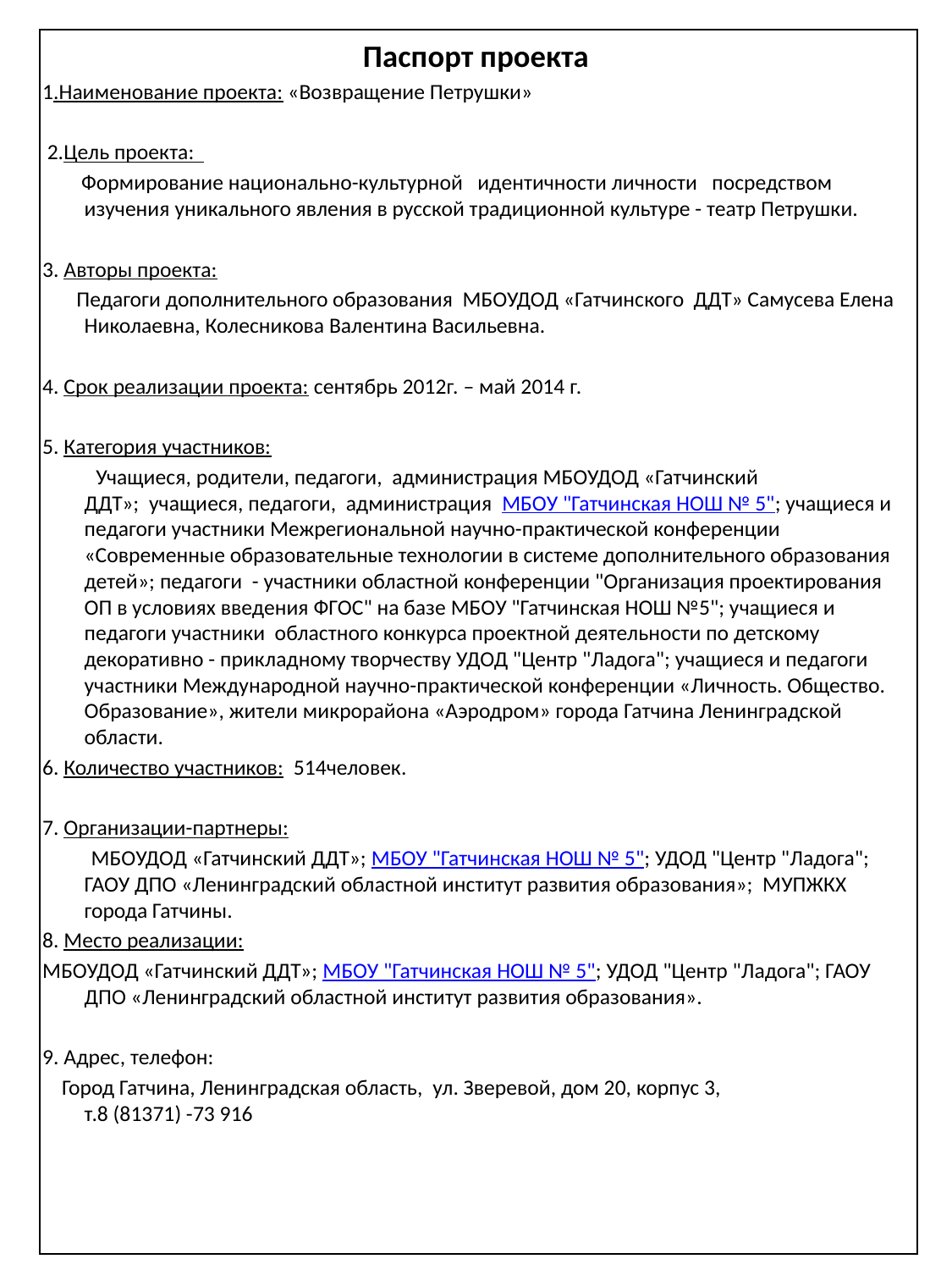

Паспорт проекта
1.Наименование проекта: «Возвращение Петрушки»

 2.Цель проекта:
        Формирование национально-культурной   идентичности личности   посредством изучения уникального явления в русской традиционной культуре - театр Петрушки.

3. Авторы проекта:
       Педагоги дополнительного образования  МБОУДОД «Гатчинского  ДДТ» Самусева Елена Николаевна, Колесникова Валентина Васильевна.

4. Срок реализации проекта: сентябрь 2012г. – май 2014 г.

5. Категория участников:
           Учащиеся, родители, педагоги,  администрация МБОУДОД «Гатчинский ДДТ»;  учащиеся, педагоги,  администрация  МБОУ "Гатчинская НОШ № 5"; учащиеся и педагоги участники Межрегиональной научно-практической конференции «Современные образовательные технологии в системе дополнительного образования детей»; педагоги  - участники областной конференции "Организация проектирования ОП в условиях введения ФГОС" на базе МБОУ "Гатчинская НОШ №5"; учащиеся и педагоги участники  областного конкурса проектной деятельности по детскому декоративно - прикладному творчеству УДОД "Центр "Ладога"; учащиеся и педагоги участники Международной научно-практической конференции «Личность. Общество. Образование», жители микрорайона «Аэродром» города Гатчина Ленинградской области.
6. Количество участников:  514человек.

7. Организации-партнеры:
          МБОУДОД «Гатчинский ДДТ»; МБОУ "Гатчинская НОШ № 5"; УДОД "Центр "Ладога"; ГАОУ ДПО «Ленинградский областной институт развития образования»;  МУПЖКХ города Гатчины.
8. Место реализации:
МБОУДОД «Гатчинский ДДТ»; МБОУ "Гатчинская НОШ № 5"; УДОД "Центр "Ладога"; ГАОУ ДПО «Ленинградский областной институт развития образования».

9. Адрес, телефон:
    Город Гатчина, Ленинградская область,  ул. Зверевой, дом 20, корпус 3, 
т.8 (81371) -73 916

|  |
| --- |